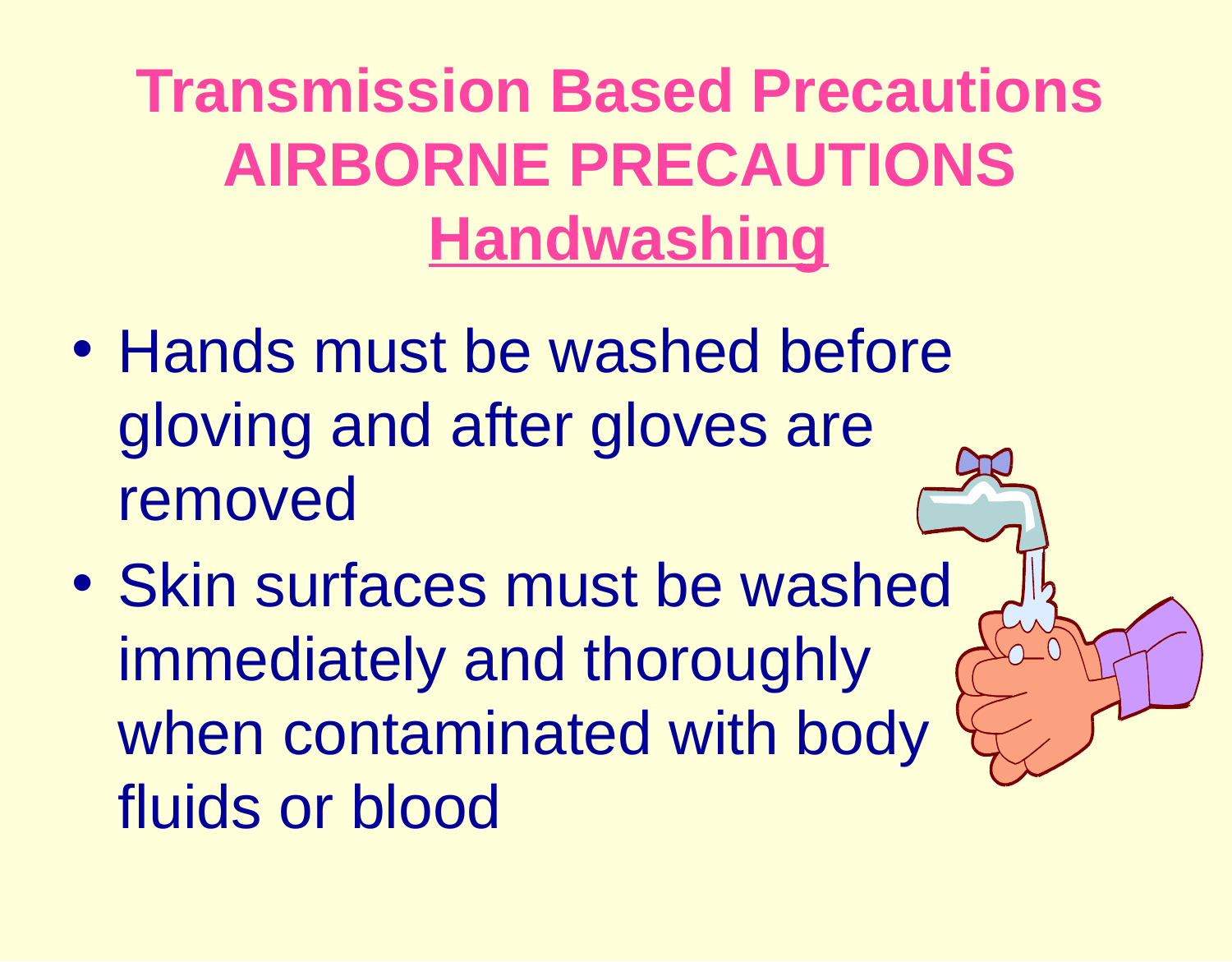

# Transmission Based Precautions AIRBORNE PRECAUTIONS Handwashing
Hands must be washed before gloving and after gloves are removed
Skin surfaces must be washed immediately and thoroughly when contaminated with body fluids or blood